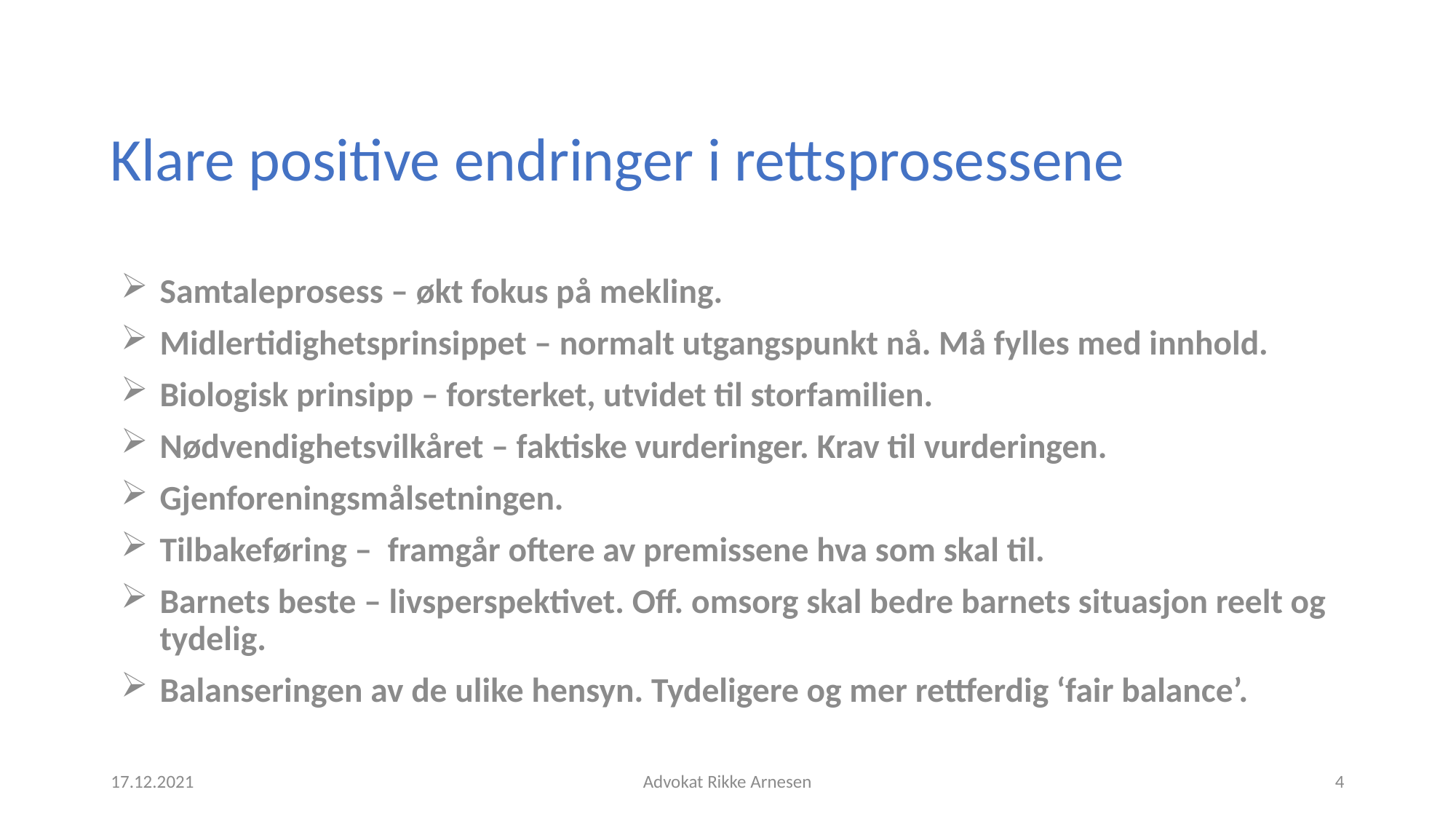

# Klare positive endringer i rettsprosessene
Samtaleprosess – økt fokus på mekling.
Midlertidighetsprinsippet – normalt utgangspunkt nå. Må fylles med innhold.
Biologisk prinsipp – forsterket, utvidet til storfamilien.
Nødvendighetsvilkåret – faktiske vurderinger. Krav til vurderingen.
Gjenforeningsmålsetningen.
Tilbakeføring –  framgår oftere av premissene hva som skal til.
Barnets beste – livsperspektivet. Off. omsorg skal bedre barnets situasjon reelt og tydelig.
Balanseringen av de ulike hensyn. Tydeligere og mer rettferdig ‘fair balance’.
17.12.2021
Advokat Rikke Arnesen
4